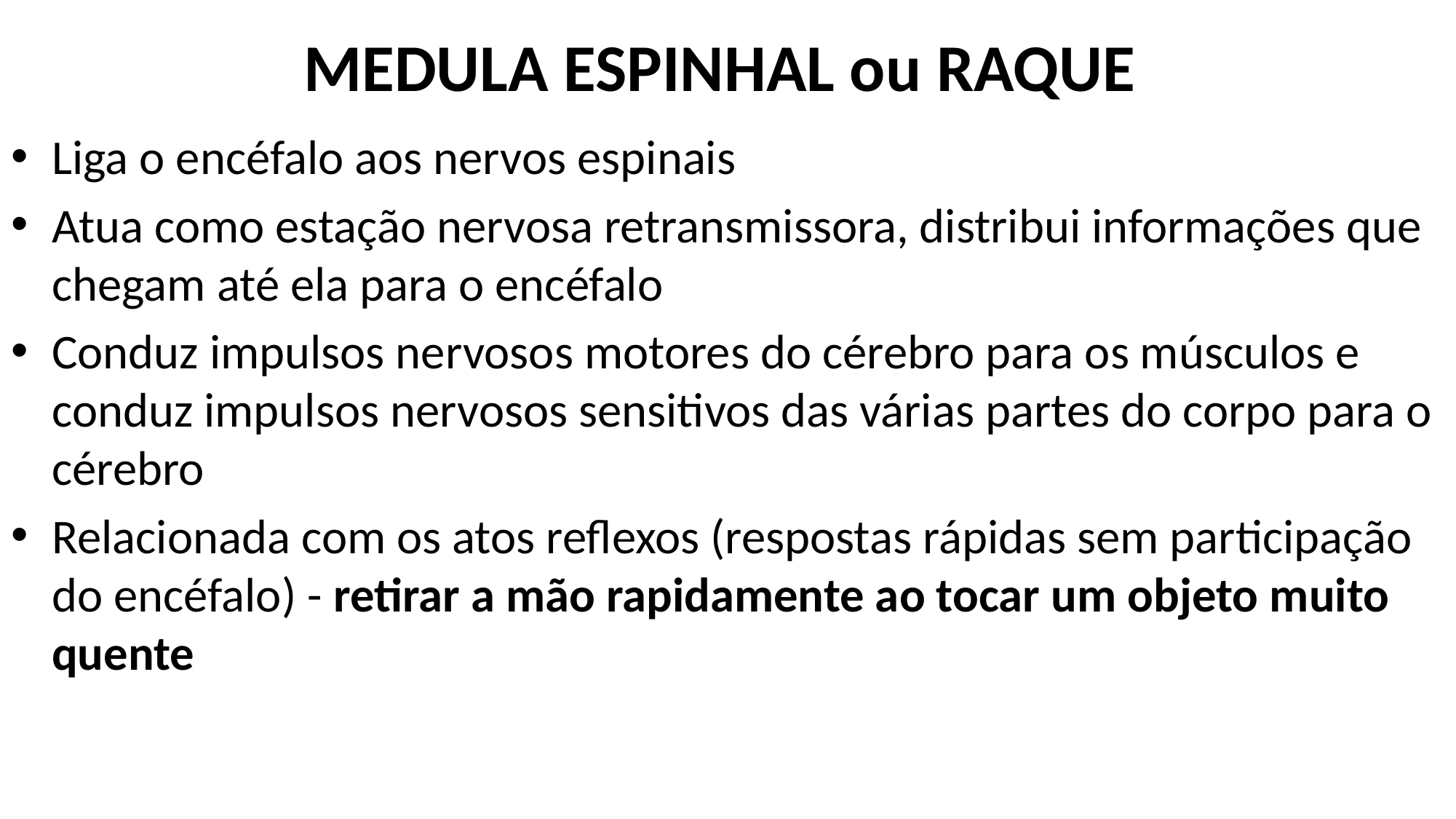

# MEDULA ESPINHAL ou RAQUE
Liga o encéfalo aos nervos espinais
Atua como estação nervosa retransmissora, distribui informações que chegam até ela para o encéfalo
Conduz impulsos nervosos motores do cérebro para os músculos e conduz impulsos nervosos sensitivos das várias partes do corpo para o cérebro
Relacionada com os atos reflexos (respostas rápidas sem participação do encéfalo) - retirar a mão rapidamente ao tocar um objeto muito quente